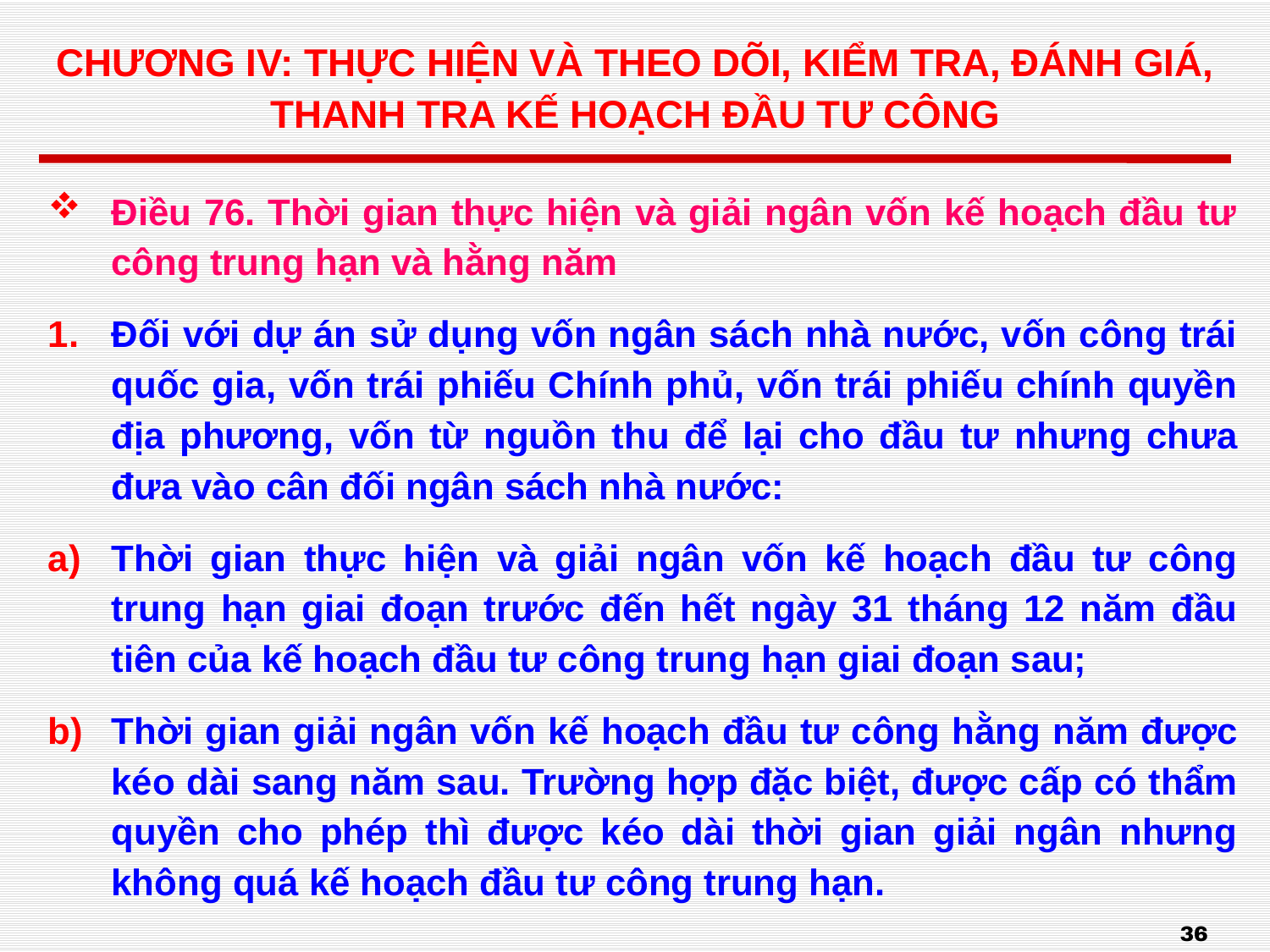

# CHƯƠNG IV: THỰC HIỆN VÀ THEO DÕI, KIỂM TRA, ĐÁNH GIÁ, THANH TRA KẾ HOẠCH ĐẦU TƯ CÔNG
Điều 76. Thời gian thực hiện và giải ngân vốn kế hoạch đầu tư công trung hạn và hằng năm
Đối với dự án sử dụng vốn ngân sách nhà nước, vốn công trái quốc gia, vốn trái phiếu Chính phủ, vốn trái phiếu chính quyền địa phương, vốn từ nguồn thu để lại cho đầu tư nhưng chưa đưa vào cân đối ngân sách nhà nước:
Thời gian thực hiện và giải ngân vốn kế hoạch đầu tư công trung hạn giai đoạn trước đến hết ngày 31 tháng 12 năm đầu tiên của kế hoạch đầu tư công trung hạn giai đoạn sau;
Thời gian giải ngân vốn kế hoạch đầu tư công hằng năm được kéo dài sang năm sau. Trường hợp đặc biệt, được cấp có thẩm quyền cho phép thì được kéo dài thời gian giải ngân nhưng không quá kế hoạch đầu tư công trung hạn.